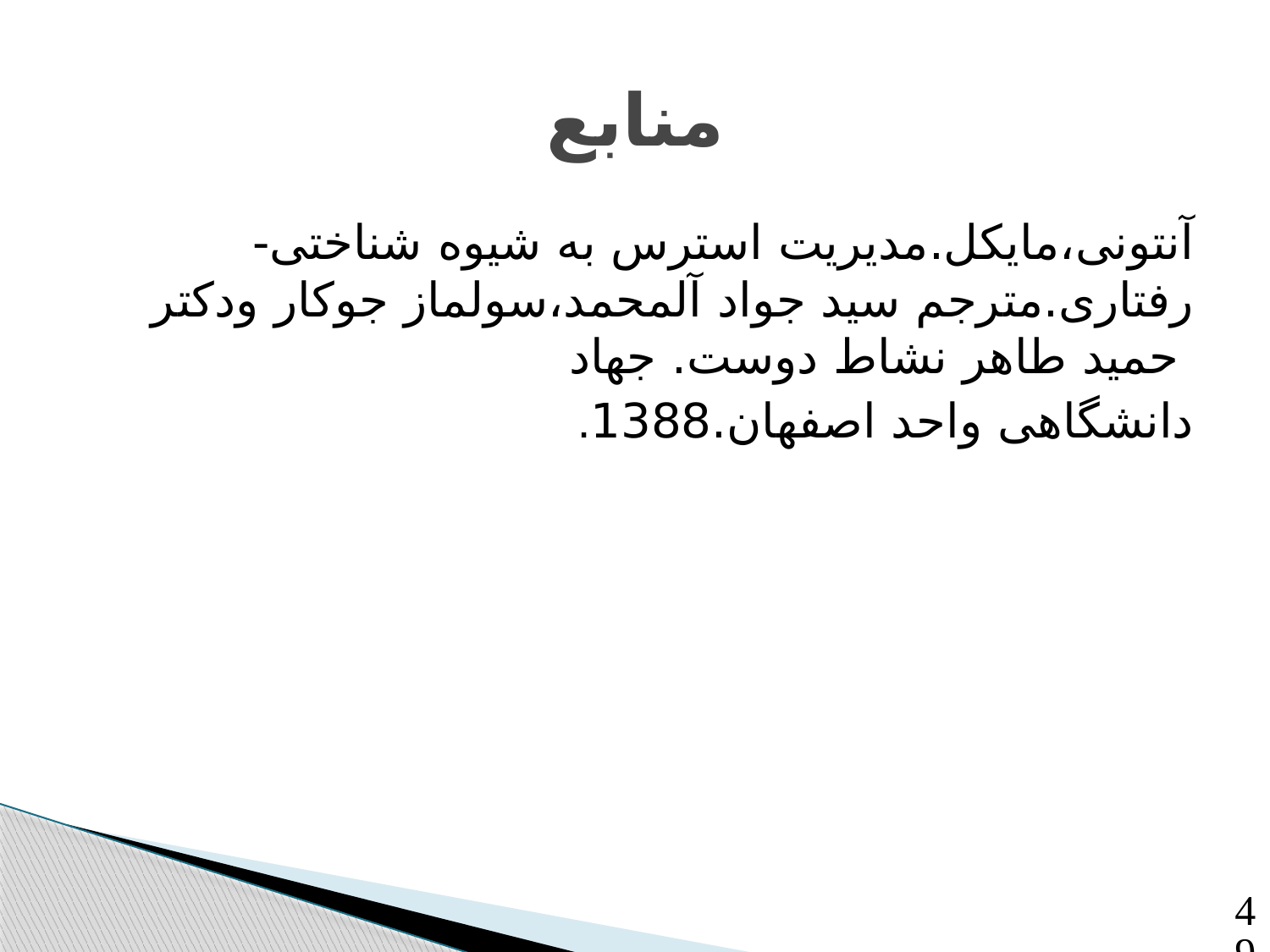

# منابع
آنتونی،مایکل.مدیریت استرس به شیوه شناختی-رفتاری.مترجم سید جواد آلمحمد،سولماز جوکار ودکتر حمید طاهر نشاط دوست. جهاد
.دانشگاهی واحد اصفهان.1388
49